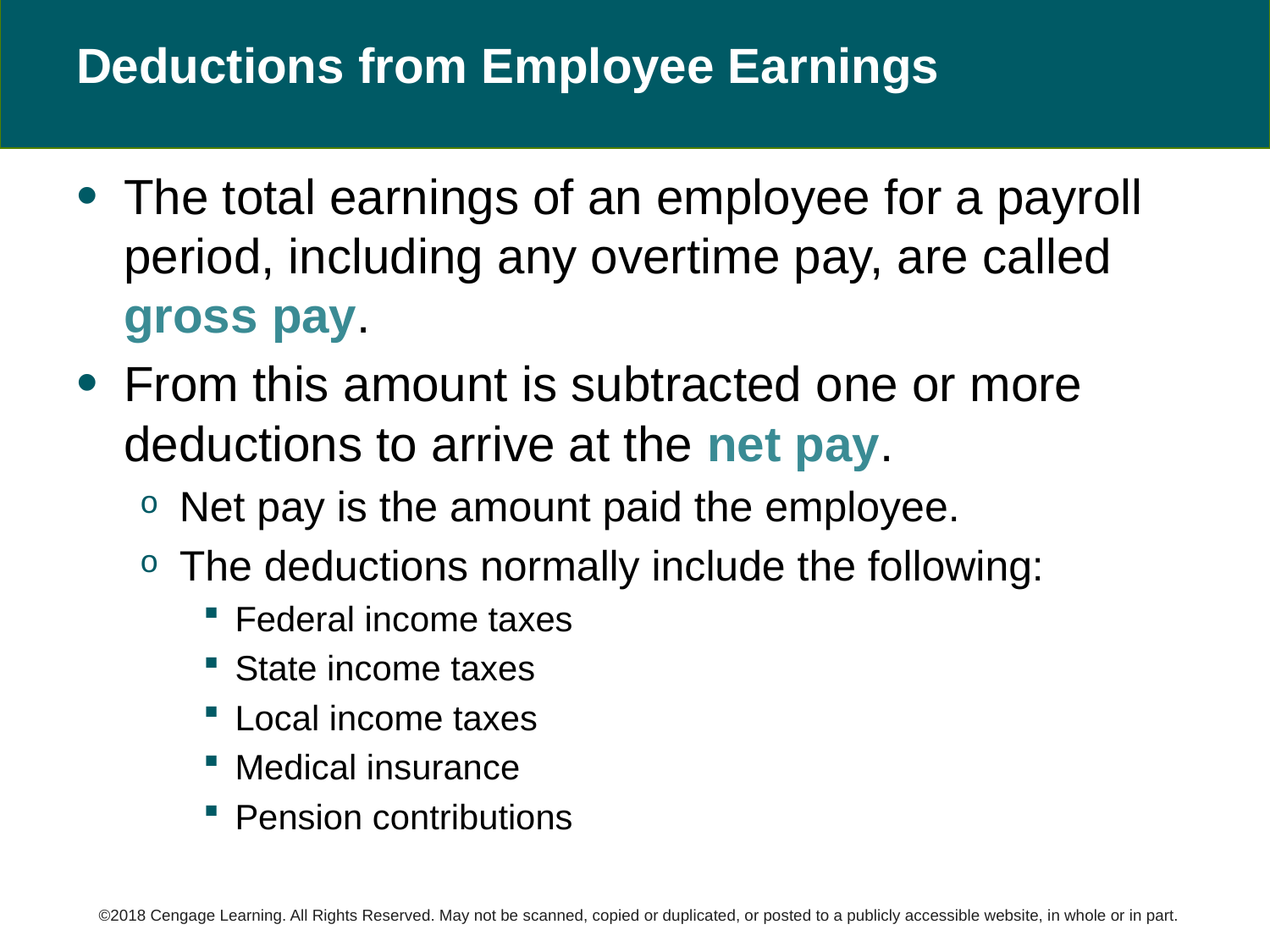

# Deductions from Employee Earnings
The total earnings of an employee for a payroll period, including any overtime pay, are called gross pay.
From this amount is subtracted one or more deductions to arrive at the net pay.
Net pay is the amount paid the employee.
The deductions normally include the following:
Federal income taxes
State income taxes
Local income taxes
Medical insurance
Pension contributions
©2018 Cengage Learning. All Rights Reserved. May not be scanned, copied or duplicated, or posted to a publicly accessible website, in whole or in part.